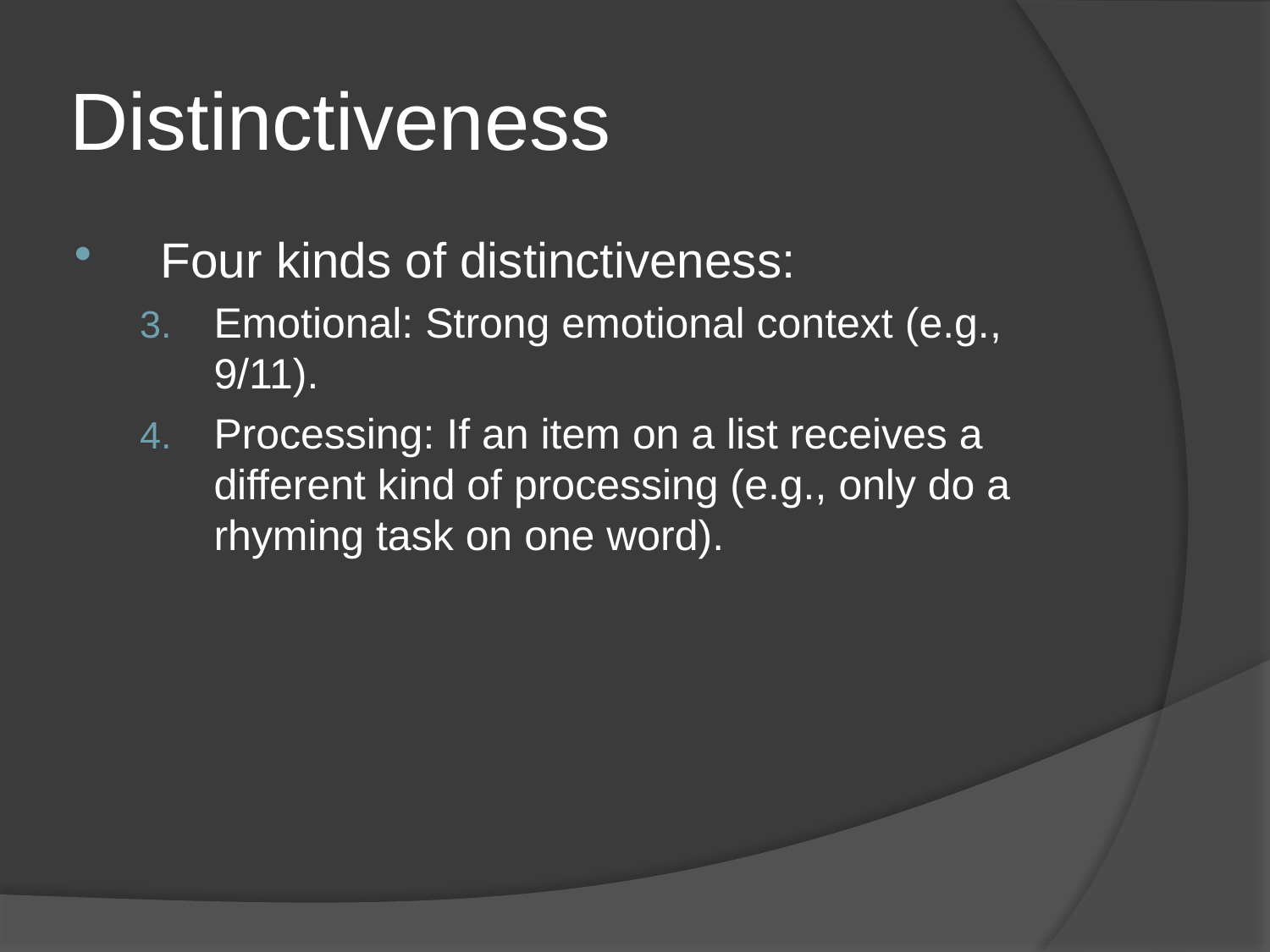

# Distinctiveness
Four kinds of distinctiveness:
Emotional: Strong emotional context (e.g., 9/11).
Processing: If an item on a list receives a different kind of processing (e.g., only do a rhyming task on one word).